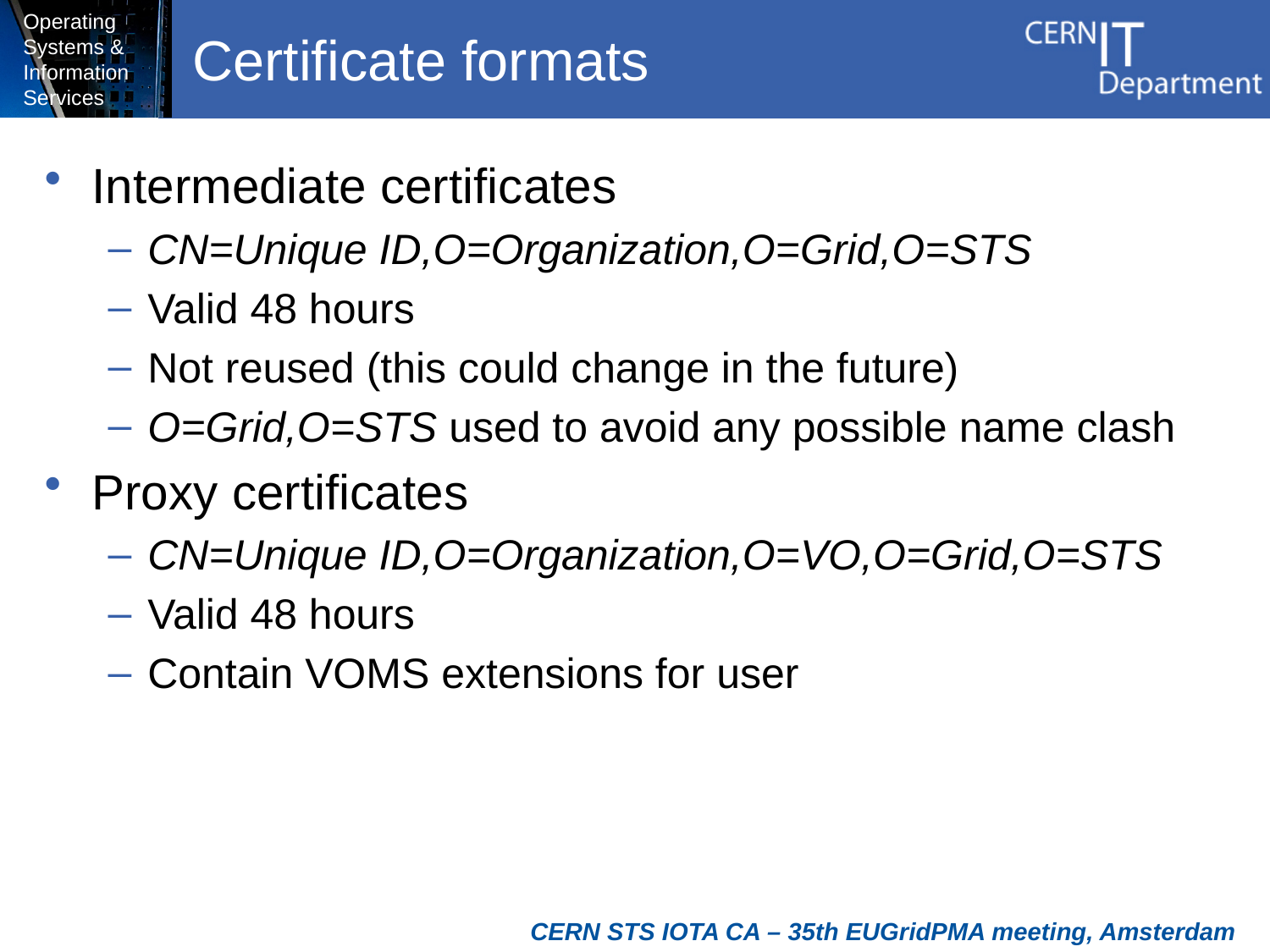

# Certificate formats
Intermediate certificates
CN=Unique ID,O=Organization,O=Grid,O=STS
Valid 48 hours
Not reused (this could change in the future)
O=Grid,O=STS used to avoid any possible name clash
Proxy certificates
CN=Unique ID,O=Organization,O=VO,O=Grid,O=STS
Valid 48 hours
Contain VOMS extensions for user

CERN STS IOTA CA – 35th EUGridPMA meeting, Amsterdam